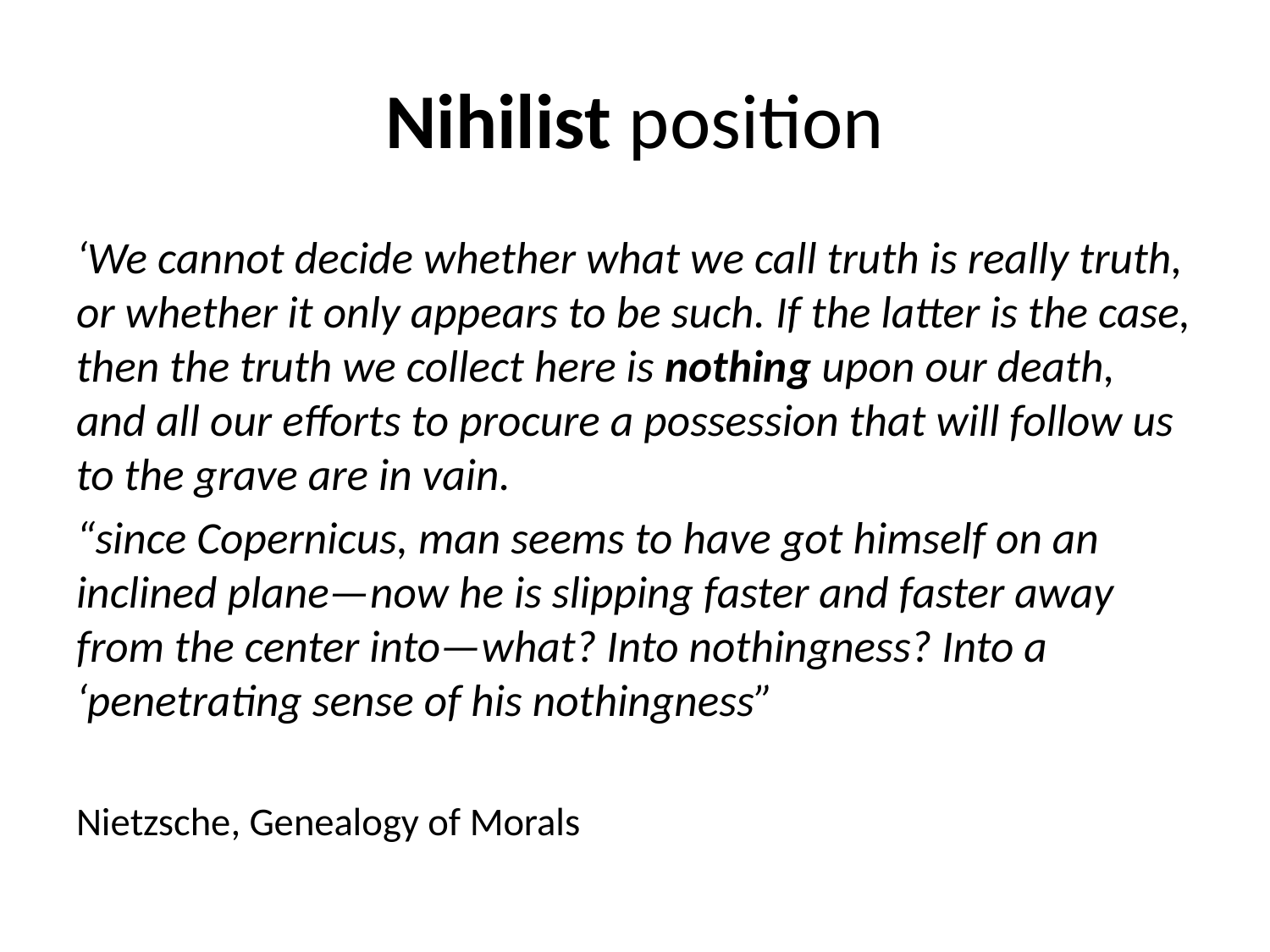

# Nihilist position
‘We cannot decide whether what we call truth is really truth, or whether it only appears to be such. If the latter is the case, then the truth we collect here is nothing upon our death, and all our efforts to procure a possession that will follow us to the grave are in vain.
“since Copernicus, man seems to have got himself on an inclined plane—now he is slipping faster and faster away from the center into—what? Into nothingness? Into a ‘penetrating sense of his nothingness”

Nietzsche, Genealogy of Morals